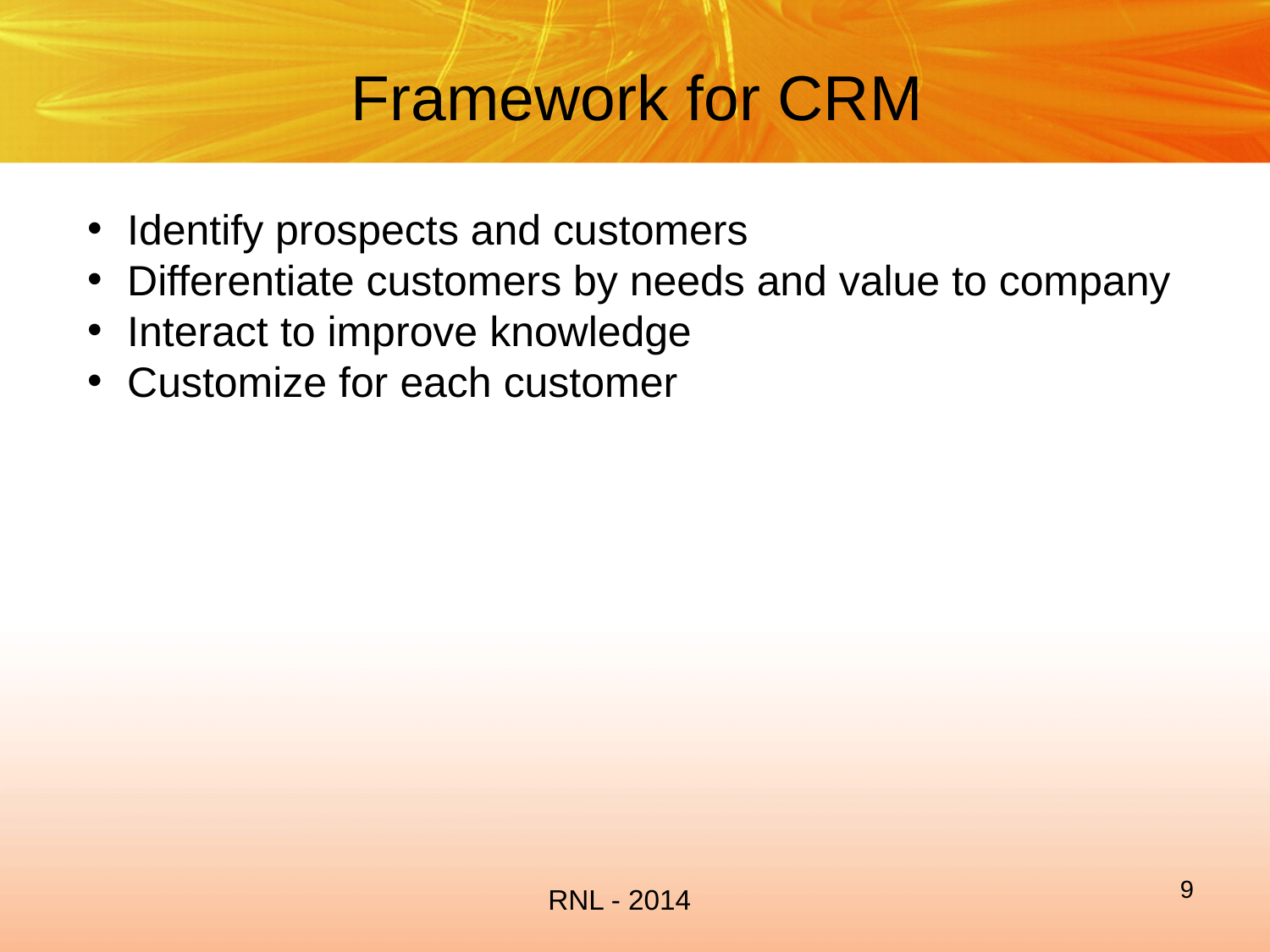

# Framework for CRM
Identify prospects and customers
Differentiate customers by needs and value to company
Interact to improve knowledge
Customize for each customer
9
RNL - 2014